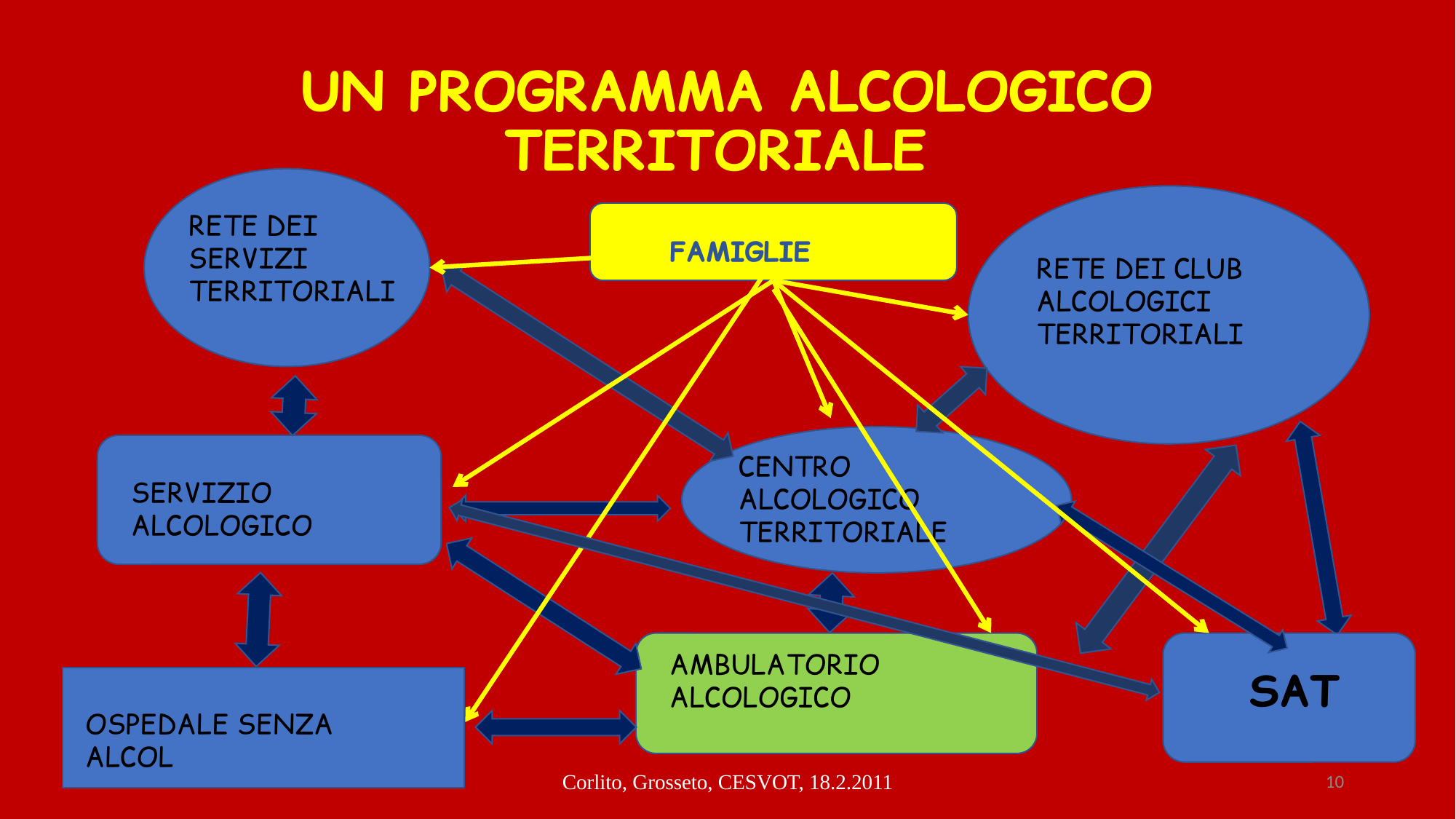

# UN PROGRAMMA ALCOLOGICO TERRITORIALE

RETE DEI SERVIZI TERRITORIALI
FAMIGLIE
RETE DEI CLUB ALCOLOGICI TERRITORIALI

CENTRO ALCOLOGICO TERRITORIALE
SERVIZIO ALCOLOGICO

AMBULATORIO
ALCOLOGICO
SAT

OSPEDALE SENZA
ALCOL

Corlito, Grosseto, CESVOT, 18.2.2011
10